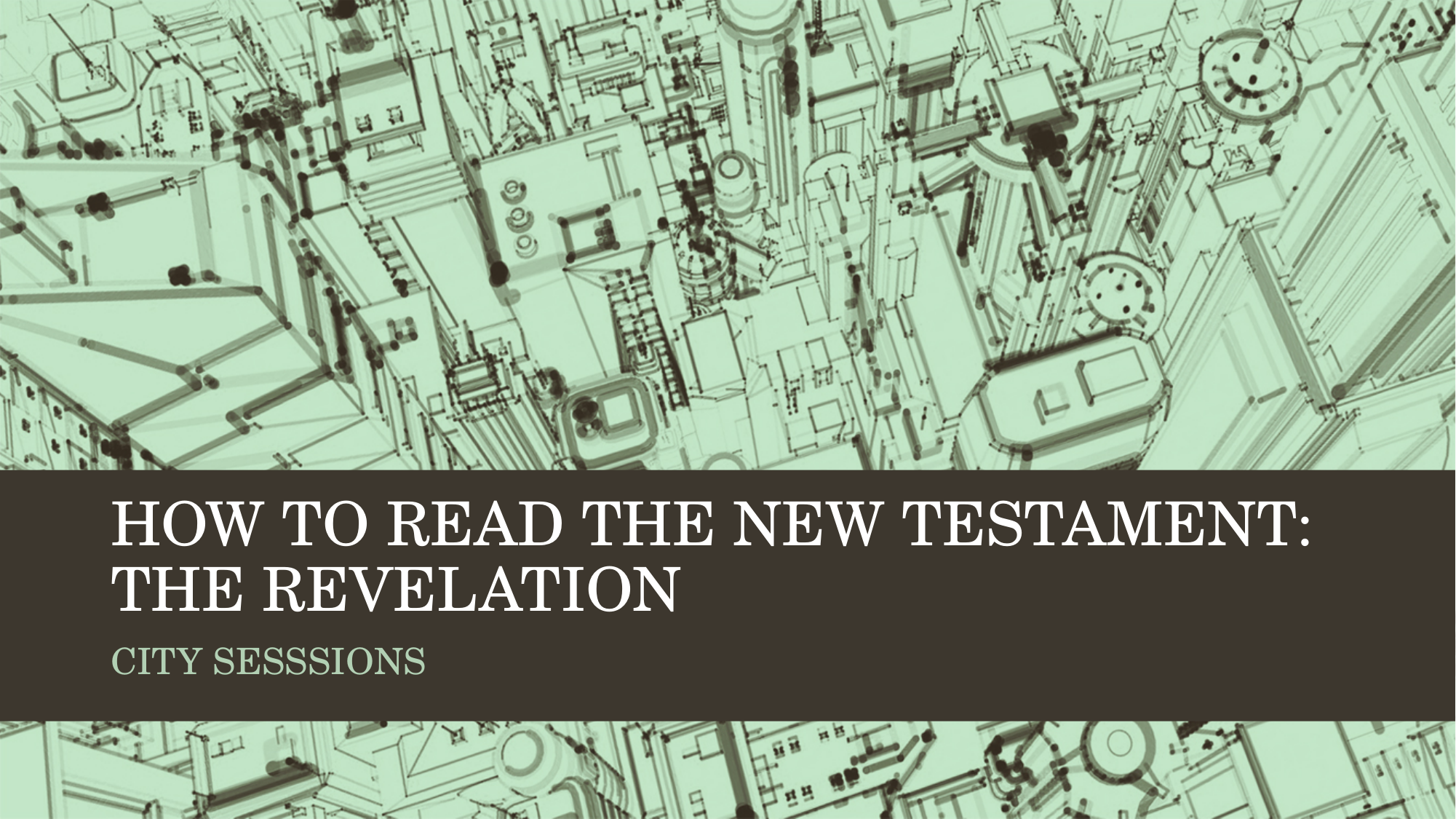

# HOW TO READ THE NEW TESTAMENT: THE REVELATION
CITY SESSSIONS